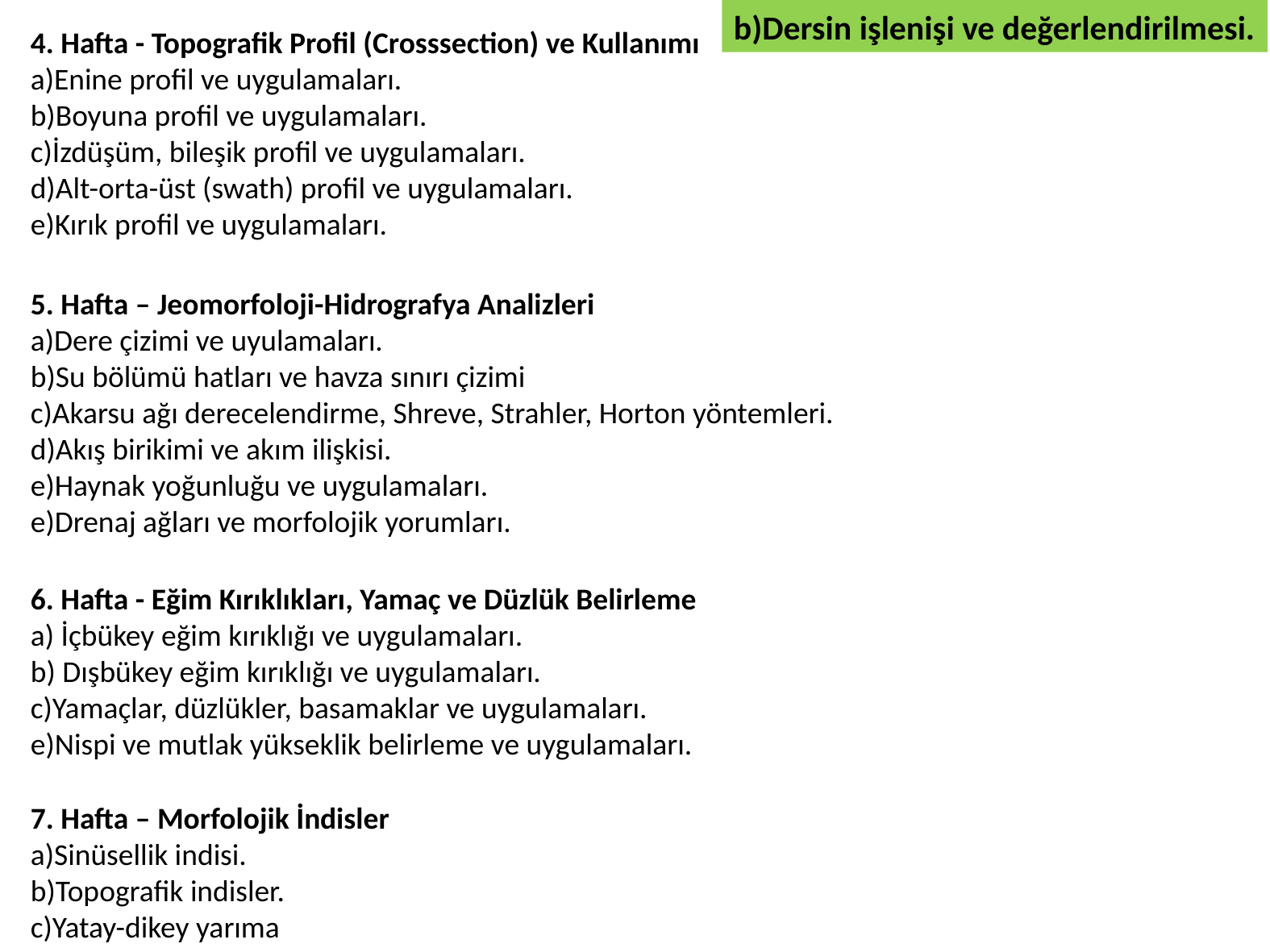

b)Dersin işlenişi ve değerlendirilmesi.
4. Hafta - Topografik Profil (Crosssection) ve Kullanımı
a)Enine profil ve uygulamaları.
b)Boyuna profil ve uygulamaları.
c)İzdüşüm, bileşik profil ve uygulamaları.
d)Alt-orta-üst (swath) profil ve uygulamaları.
e)Kırık profil ve uygulamaları.
5. Hafta – Jeomorfoloji-Hidrografya Analizleri
a)Dere çizimi ve uyulamaları.
b)Su bölümü hatları ve havza sınırı çizimi
c)Akarsu ağı derecelendirme, Shreve, Strahler, Horton yöntemleri.
d)Akış birikimi ve akım ilişkisi.
e)Haynak yoğunluğu ve uygulamaları.
e)Drenaj ağları ve morfolojik yorumları.
6. Hafta - Eğim Kırıklıkları, Yamaç ve Düzlük Belirleme
a) İçbükey eğim kırıklığı ve uygulamaları.
b) Dışbükey eğim kırıklığı ve uygulamaları.
c)Yamaçlar, düzlükler, basamaklar ve uygulamaları.
e)Nispi ve mutlak yükseklik belirleme ve uygulamaları.
7. Hafta – Morfolojik İndisler
a)Sinüsellik indisi.
b)Topografik indisler.
c)Yatay-dikey yarıma